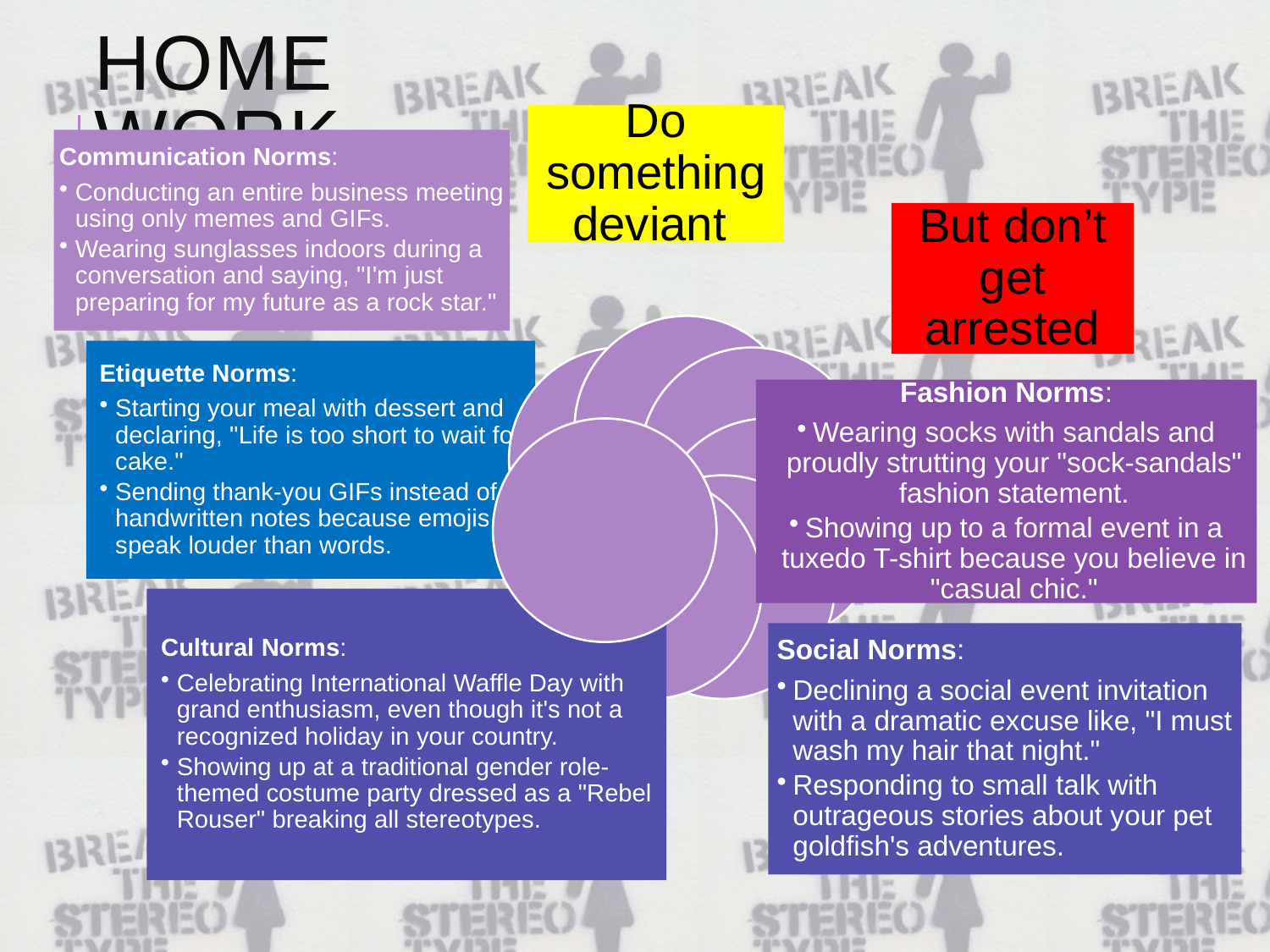

# Home work
Do something deviant
Communication Norms:
Conducting an entire business meeting using only memes and GIFs.
Wearing sunglasses indoors during a conversation and saying, "I'm just preparing for my future as a rock star."
But don’t get arrested

Etiquette Norms:
Starting your meal with dessert and declaring, "Life is too short to wait for cake."
Sending thank-you GIFs instead of handwritten notes because emojis speak louder than words.

Fashion Norms:
Wearing socks with sandals and proudly strutting your "sock-sandals" fashion statement.
Showing up to a formal event in a tuxedo T-shirt because you believe in "casual chic."

Cultural Norms:
Celebrating International Waffle Day with grand enthusiasm, even though it's not a recognized holiday in your country.
Showing up at a traditional gender role-themed costume party dressed as a "Rebel Rouser" breaking all stereotypes.
Social Norms:
Declining a social event invitation with a dramatic excuse like, "I must wash my hair that night."
Responding to small talk with outrageous stories about your pet goldfish's adventures.